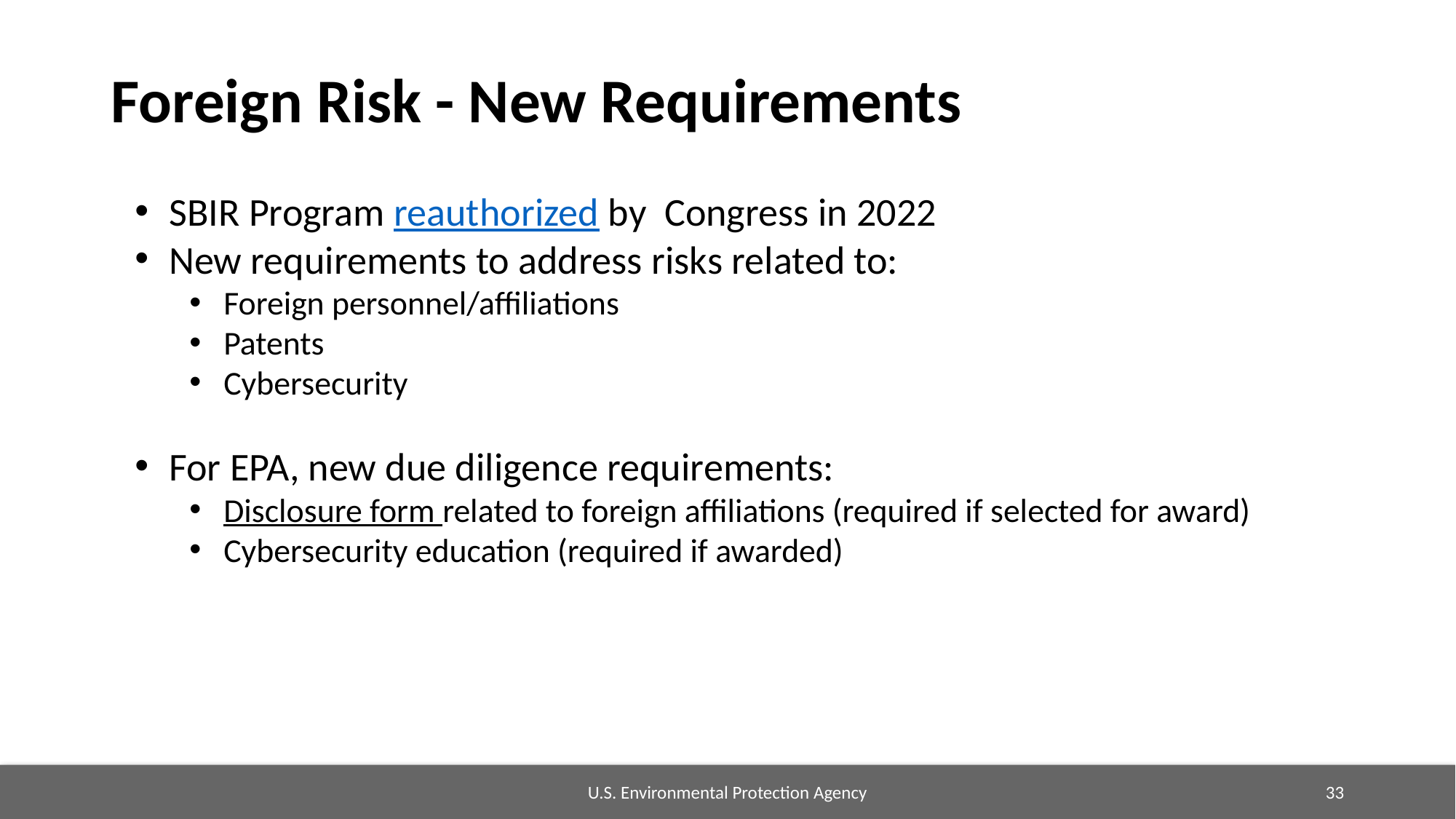

# Foreign Risk - New Requirements
SBIR Program reauthorized by  Congress in 2022
New requirements to address risks related to:
Foreign personnel/affiliations
Patents
Cybersecurity

For EPA, new due diligence requirements:
Disclosure form related to foreign affiliations (required if selected for award)
Cybersecurity education (required if awarded)

U.S. Environmental Protection Agency
33